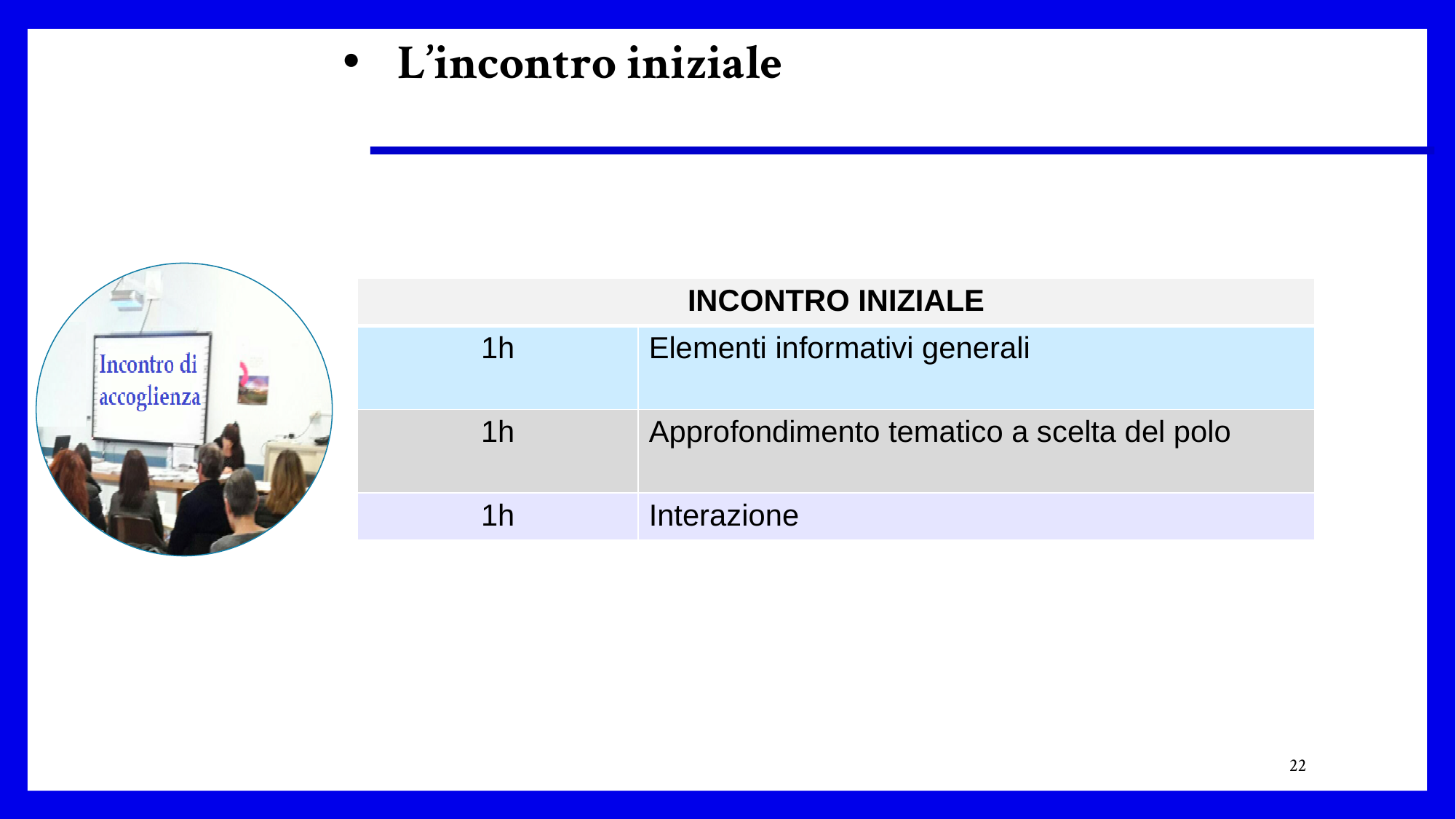

L’incontro iniziale

| INCONTRO INIZIALE |  |
| --- | --- |
| 1h | Elementi informativi generali |
| 1h | Approfondimento tematico a scelta del polo |
| 1h | Interazione |
22